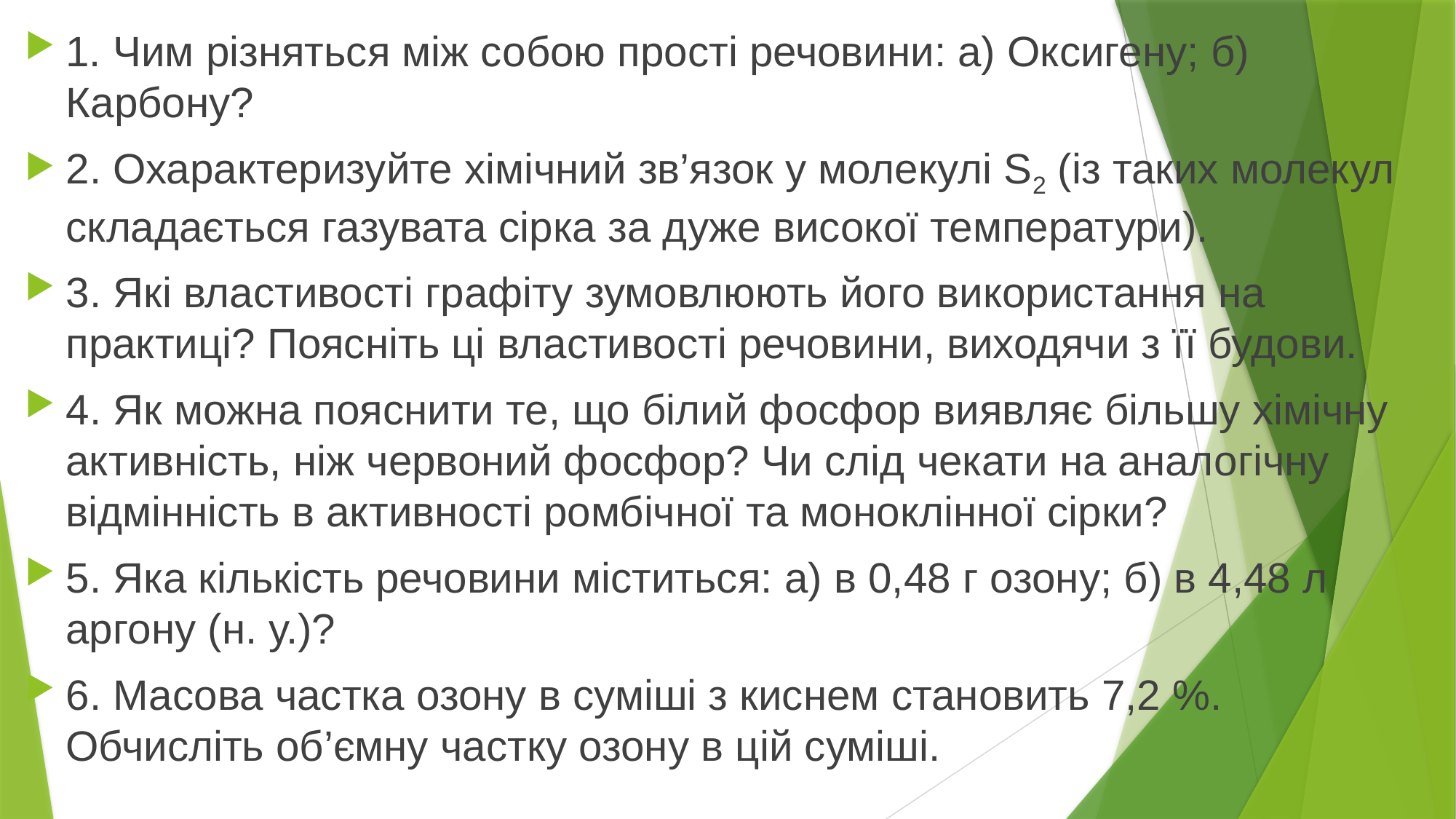

1. Чим різняться між собою прості речовини: а) Оксигену; б) Карбону?
2. Охарактеризуйте хімічний зв’язок у молекулі S2 (із таких молекул складається газувата сірка за дуже високої температури).
3. Які властивості графіту зумовлюють його використання на практиці? Поясніть ці властивості речовини, виходячи з її будови.
4. Як можна пояснити те, що білий фосфор виявляє більшу хімічну активність, ніж червоний фосфор? Чи слід чекати на аналогічну відмінність в активності ромбічної та моноклінної сірки?
5. Яка кількість речовини міститься: а) в 0,48 г озону; б) в 4,48 л аргону (н. у.)?
6. Масова частка озону в суміші з киснем становить 7,2 %. Обчисліть об’ємну частку озону в цій суміші.